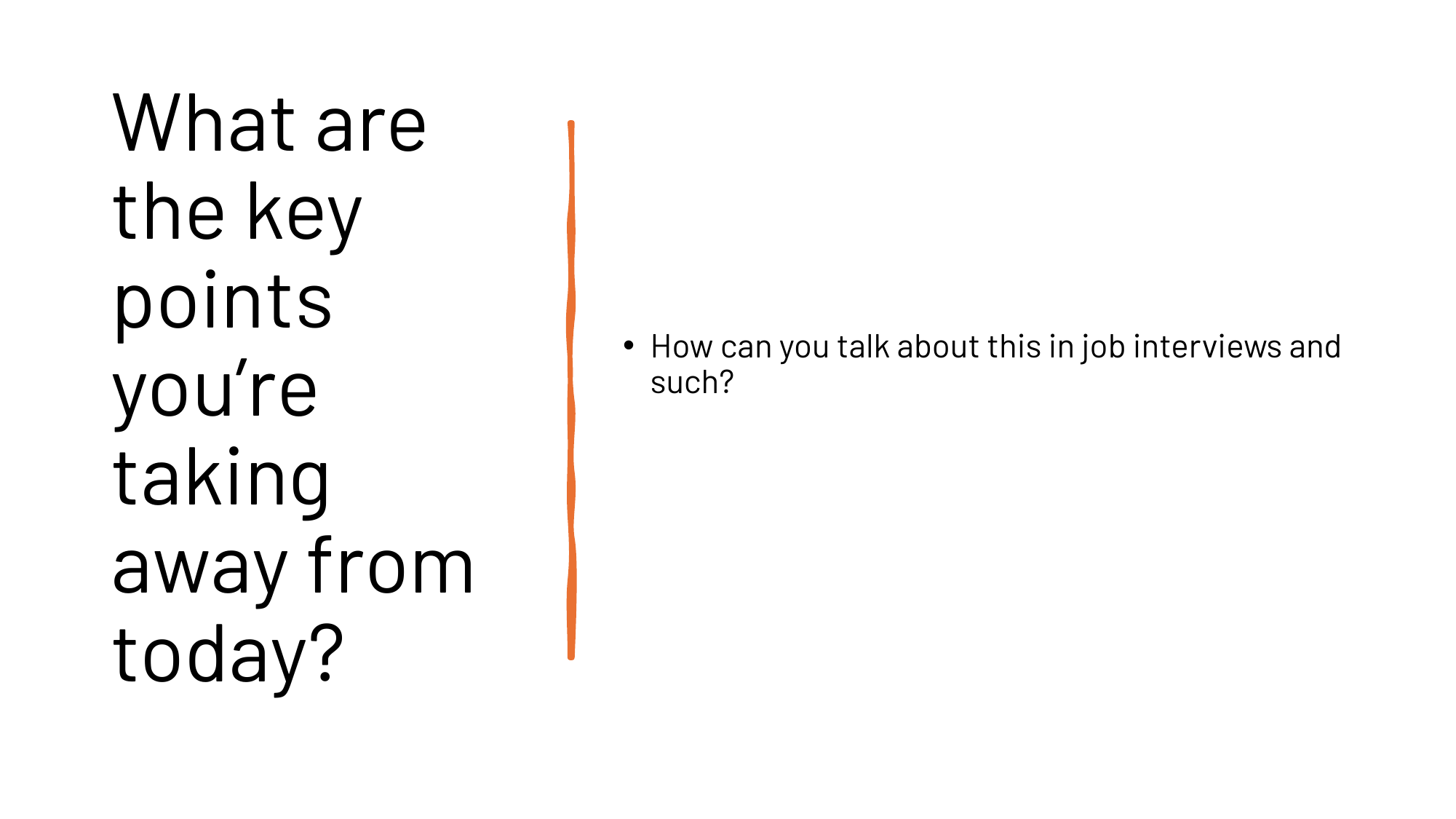

# What are the key points you’re taking away from today?
How can you talk about this in job interviews and such?